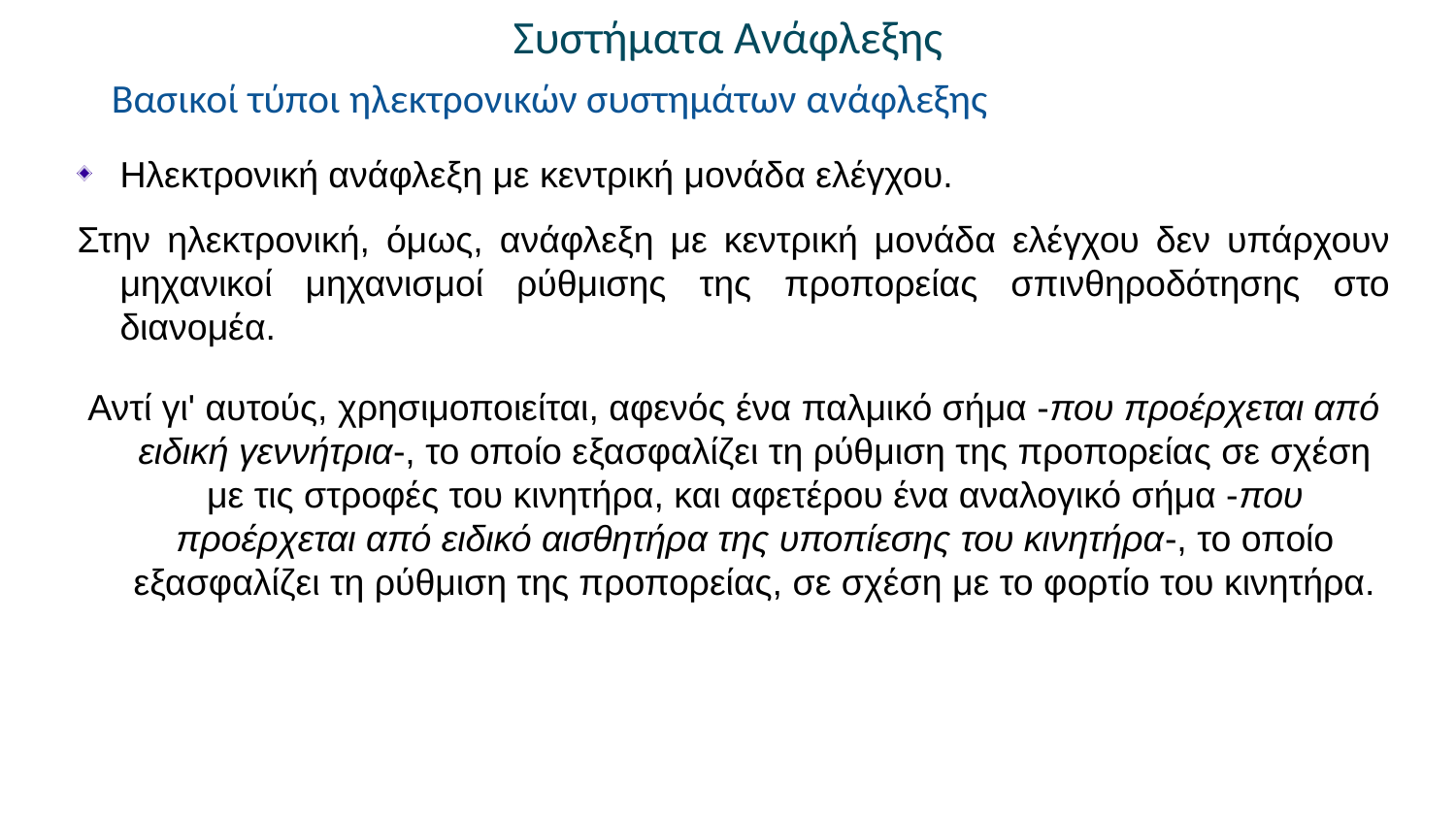

Συστήματα Ανάφλεξης
Βασικοί τύποι ηλεκτρονικών συστημάτων ανάφλεξης
Ηλεκτρονική ανάφλεξη με κεντρική μονάδα ελέγχου.
Στην ηλεκτρονική, όμως, ανάφλεξη με κεντρική μονάδα ελέγχου δεν υπάρχουν μηχανικοί μηχανισμοί ρύθμισης της προπορείας σπινθηροδότησης στο διανομέα.
Αντί γι' αυτούς, χρησιμοποιείται, αφενός ένα παλμικό σήμα -που προέρχεται από ειδική γεννήτρια-, το οποίο εξασφαλίζει τη ρύθμιση της προπορείας σε σχέση με τις στροφές του κινητήρα, και αφετέρου ένα αναλογικό σήμα -που προέρχεται από ειδικό αισθητήρα της υποπίεσης του κινητήρα-, το οποίο εξασφαλίζει τη ρύθμιση της προπορείας, σε σχέση με το φορτίο του κινητήρα.